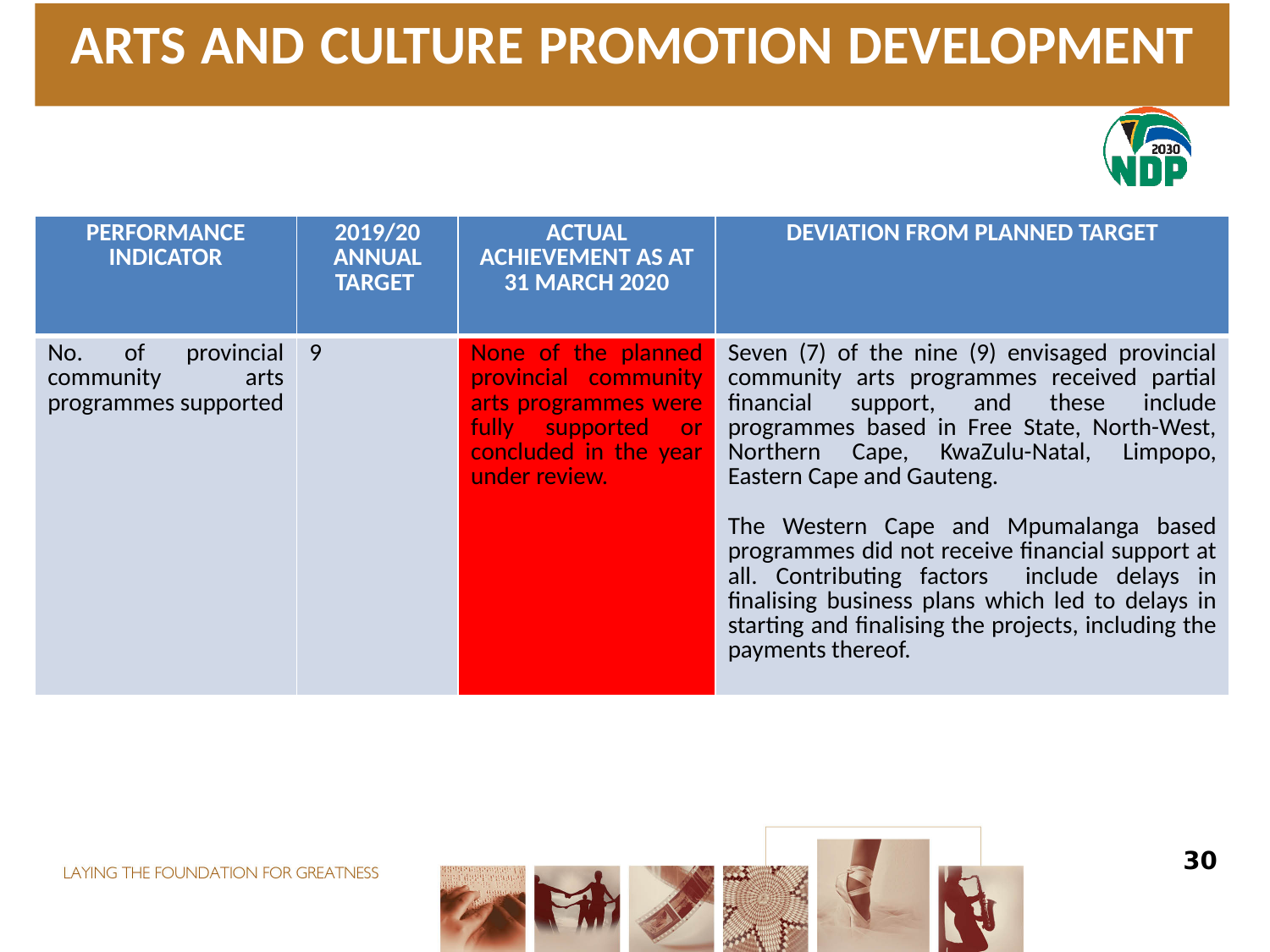

# ARTS AND CULTURE PROMOTION DEVELOPMENT
| PERFORMANCE INDICATOR | 2019/20 ANNUAL TARGET | ACTUAL ACHIEVEMENT AS AT 31 MARCH 2020 | DEVIATION FROM PLANNED TARGET |
| --- | --- | --- | --- |
| No. of provincial community arts programmes supported | 9 | None of the planned provincial community arts programmes were fully supported or concluded in the year under review. | Seven (7) of the nine (9) envisaged provincial community arts programmes received partial financial support, and these include programmes based in Free State, North-West, Northern Cape, KwaZulu-Natal, Limpopo, Eastern Cape and Gauteng. The Western Cape and Mpumalanga based programmes did not receive financial support at all. Contributing factors include delays in finalising business plans which led to delays in starting and finalising the projects, including the payments thereof. |
30